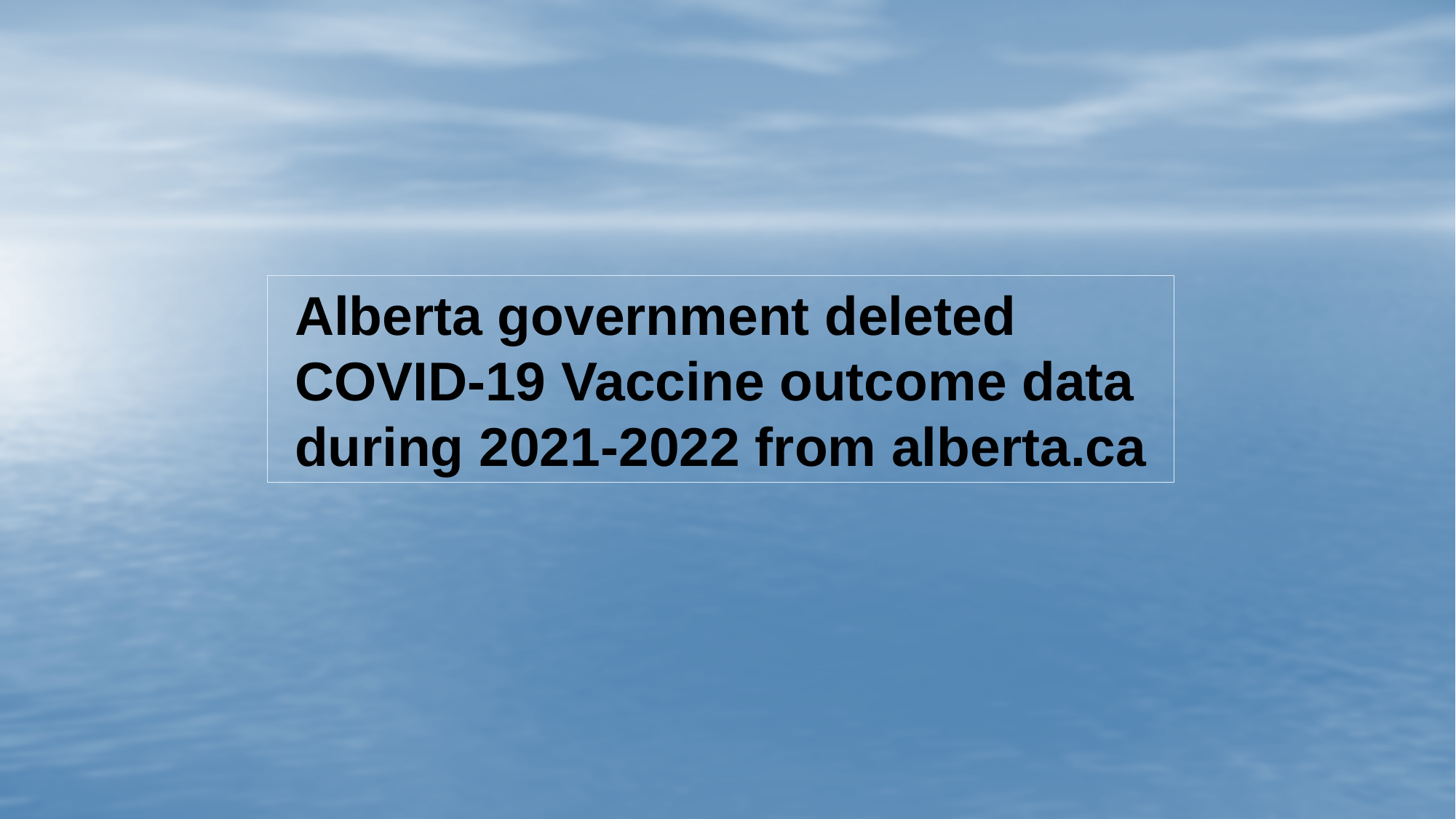

Alberta government deleted COVID-19 Vaccine outcome data during 2021-2022 from alberta.ca